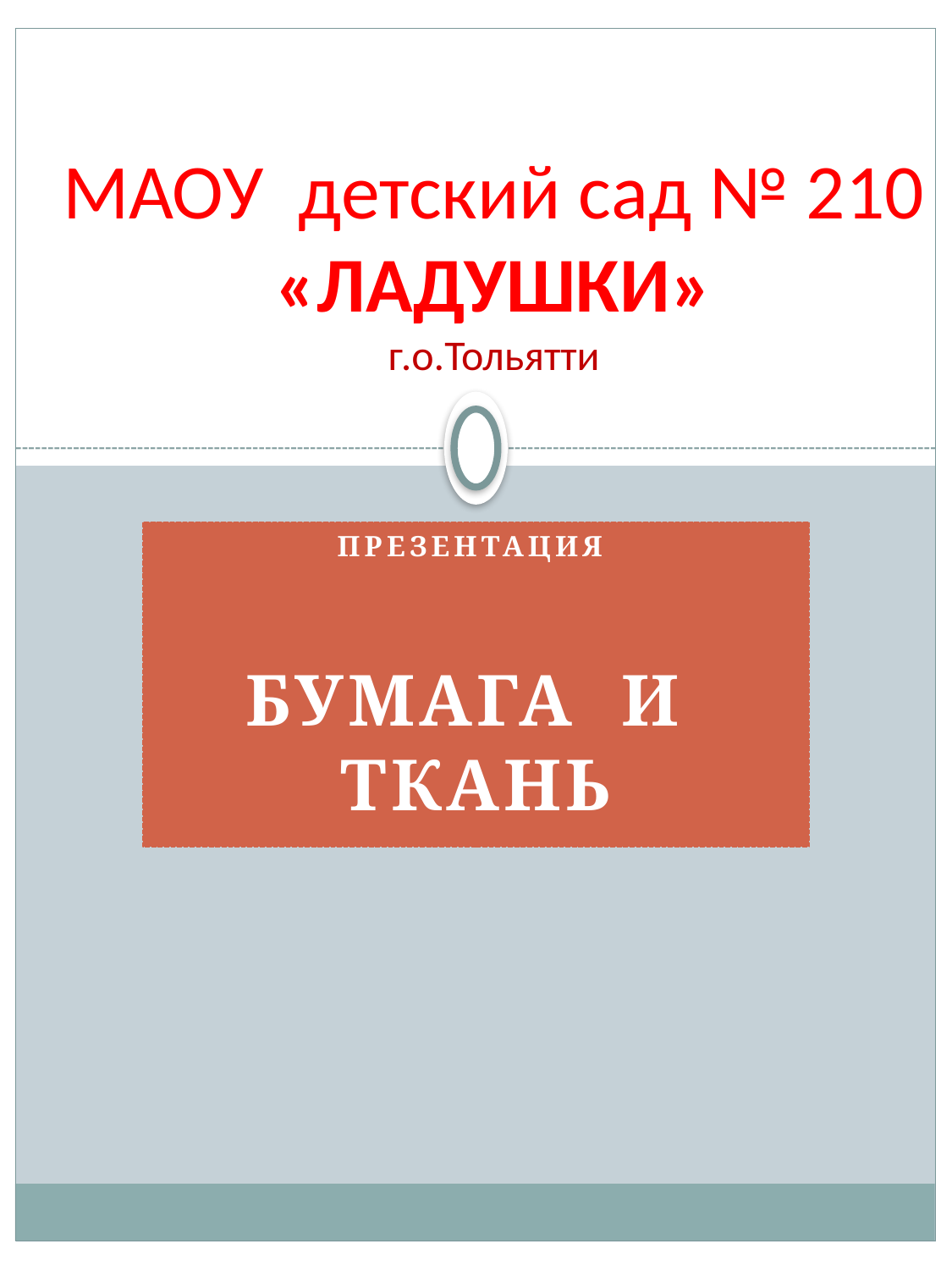

# МАОУ  детский сад № 210 «ЛАДУШКИ» г.о.Тольятти
Презентация

Бумага  и  ткань